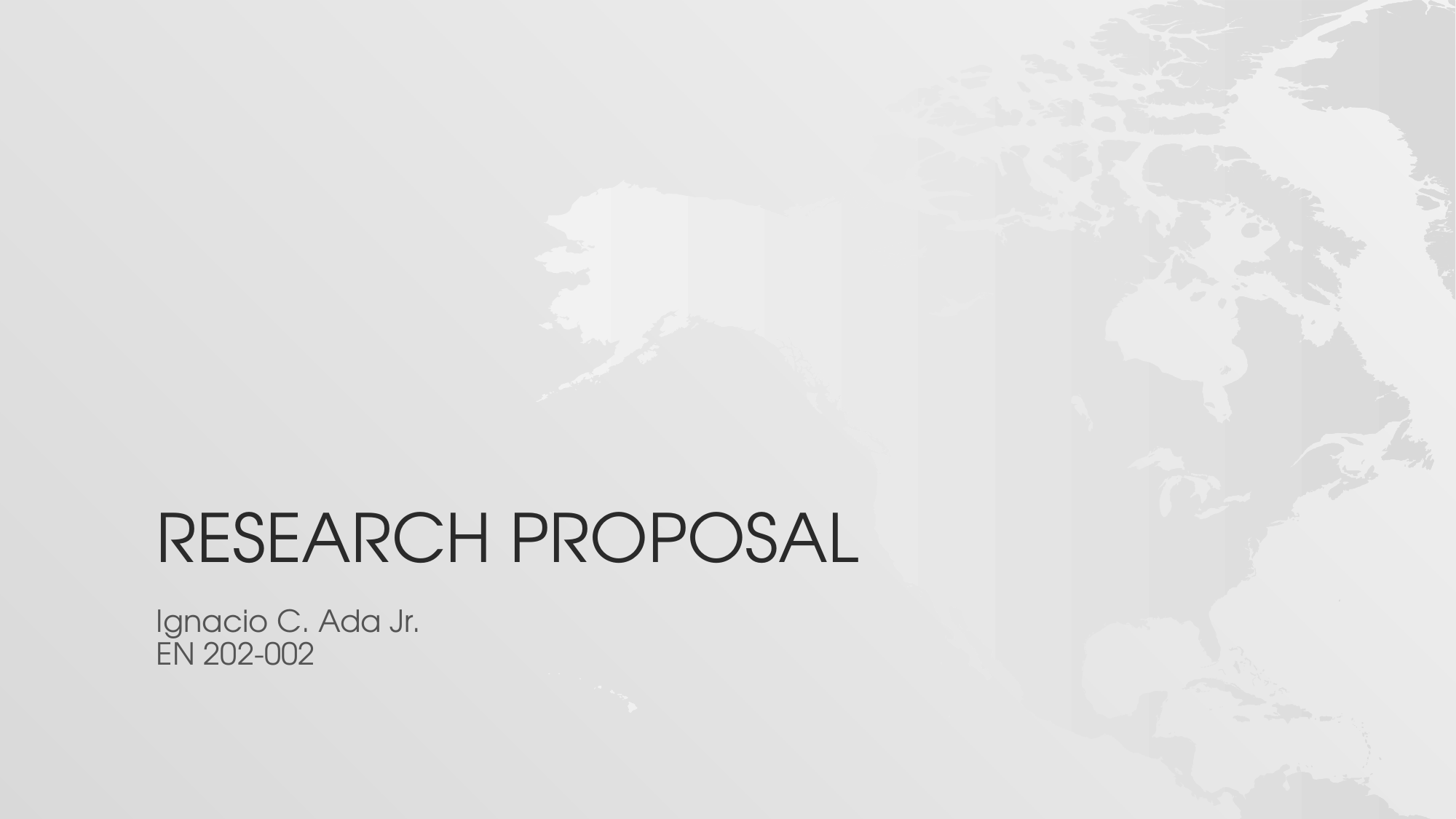

# Research Proposal
Ignacio C. Ada Jr.
EN 202-002